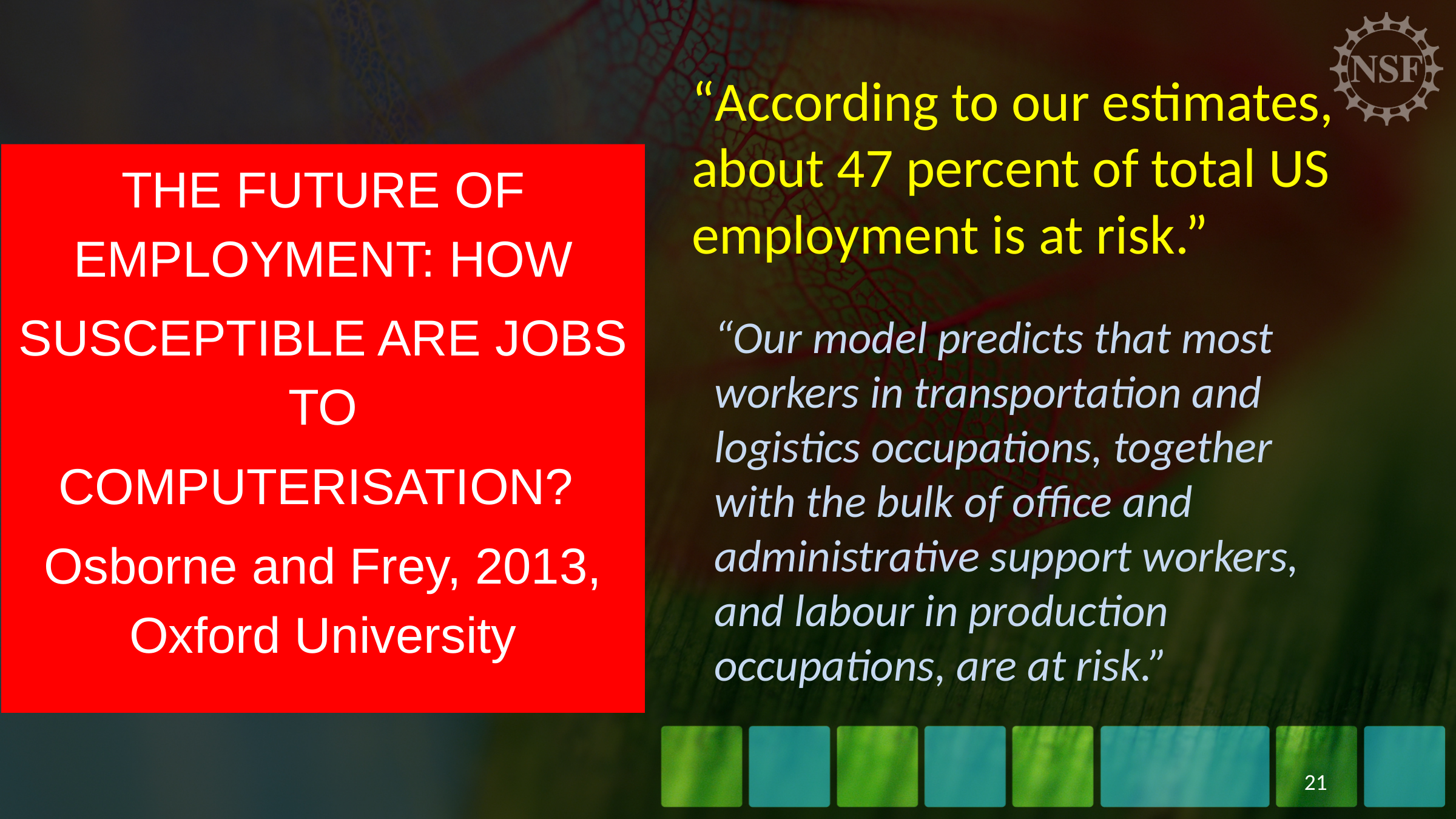

“According to our estimates, about 47 percent of total US employment is at risk.”
THE FUTURE OF EMPLOYMENT: HOW
SUSCEPTIBLE ARE JOBS TO
COMPUTERISATION?
Osborne and Frey, 2013, Oxford University
“Our model predicts that most workers in transportation and logistics occupations, together with the bulk of office and
administrative support workers, and labour in production
occupations, are at risk.”
21